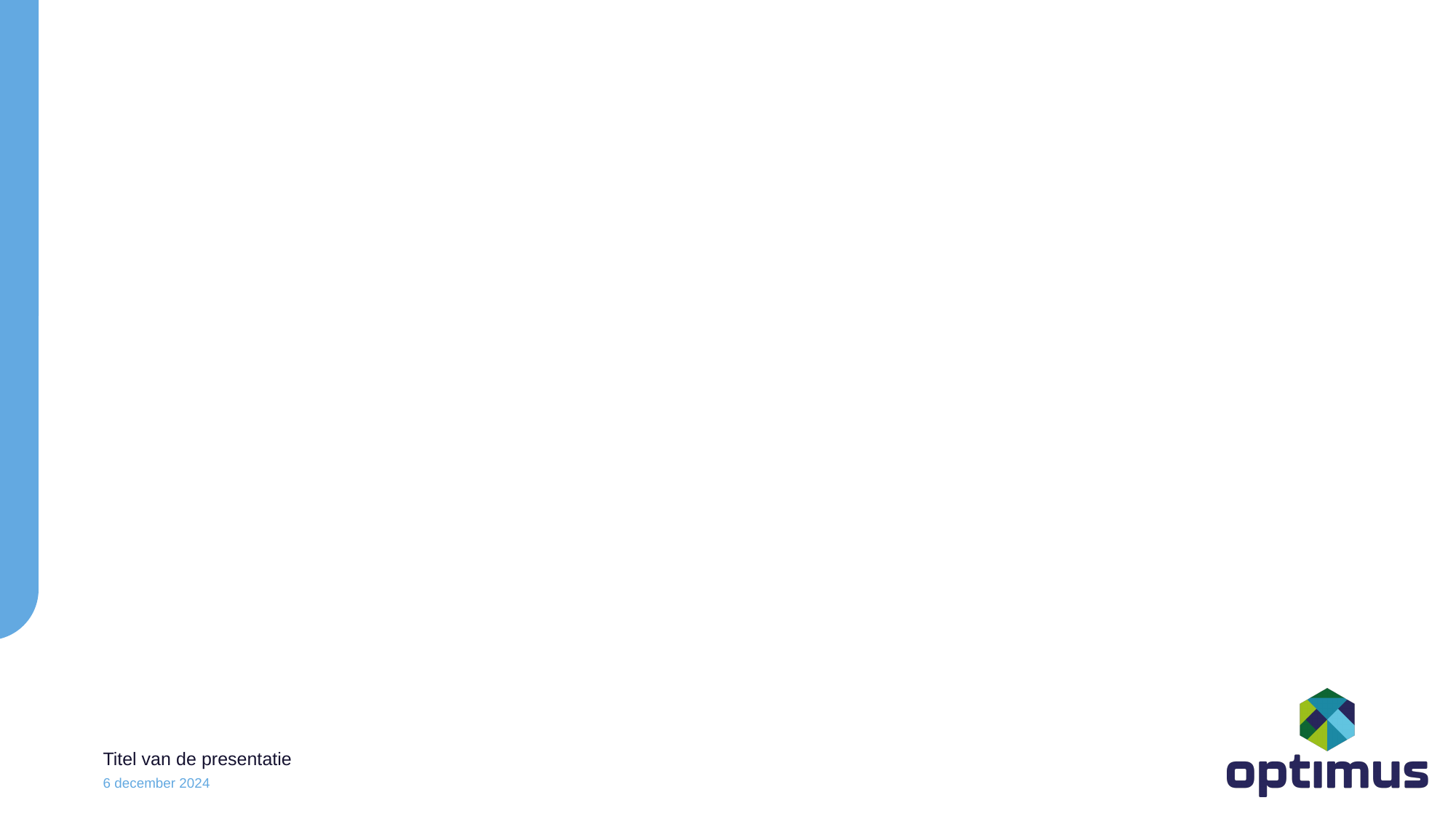

#

Titel van de presentatie
6 december 2024